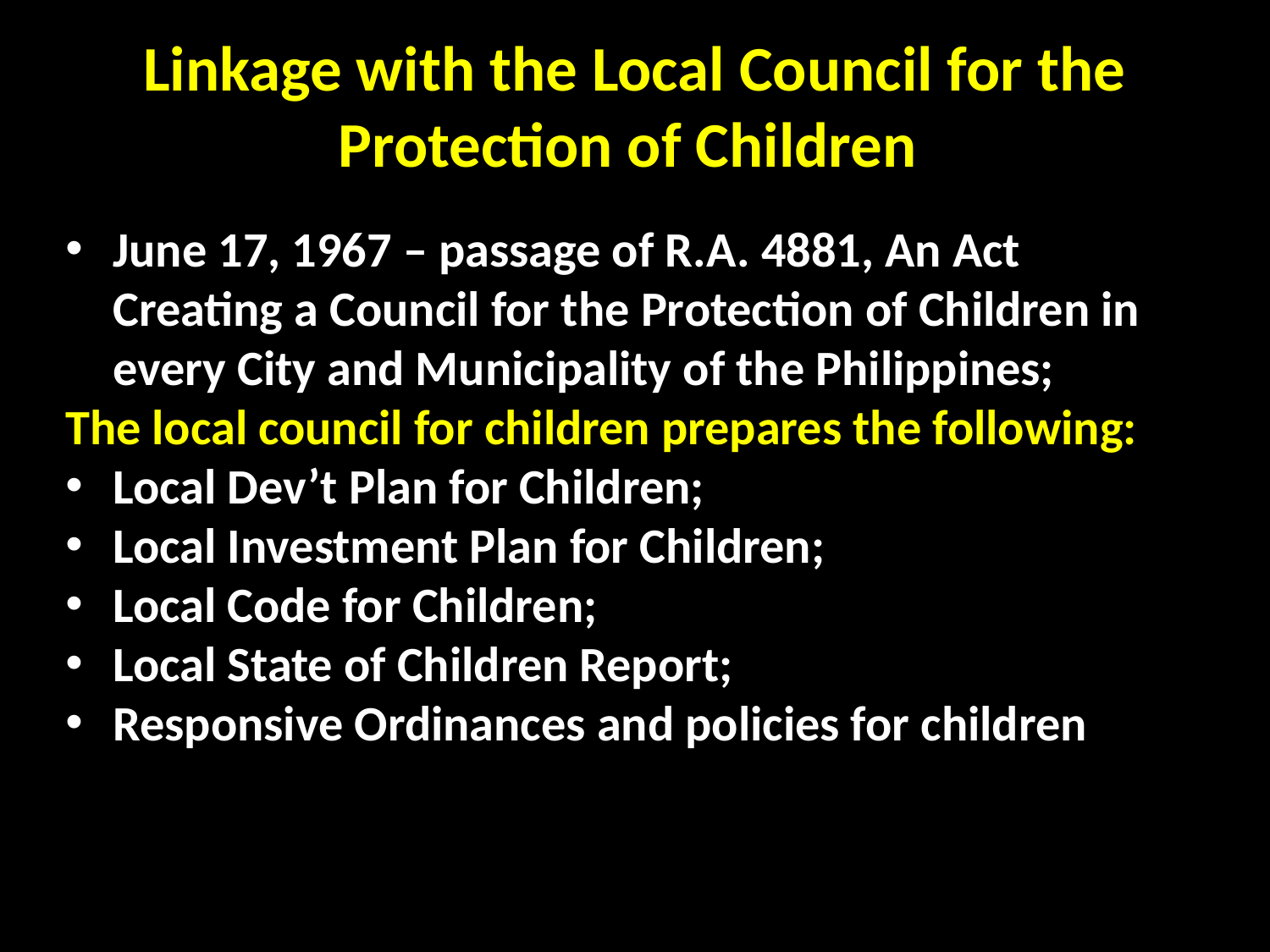

Linkage with the Local Council for the Protection of Children
June 17, 1967 – passage of R.A. 4881, An Act Creating a Council for the Protection of Children in every City and Municipality of the Philippines;
The local council for children prepares the following:
Local Dev’t Plan for Children;
Local Investment Plan for Children;
Local Code for Children;
Local State of Children Report;
Responsive Ordinances and policies for children